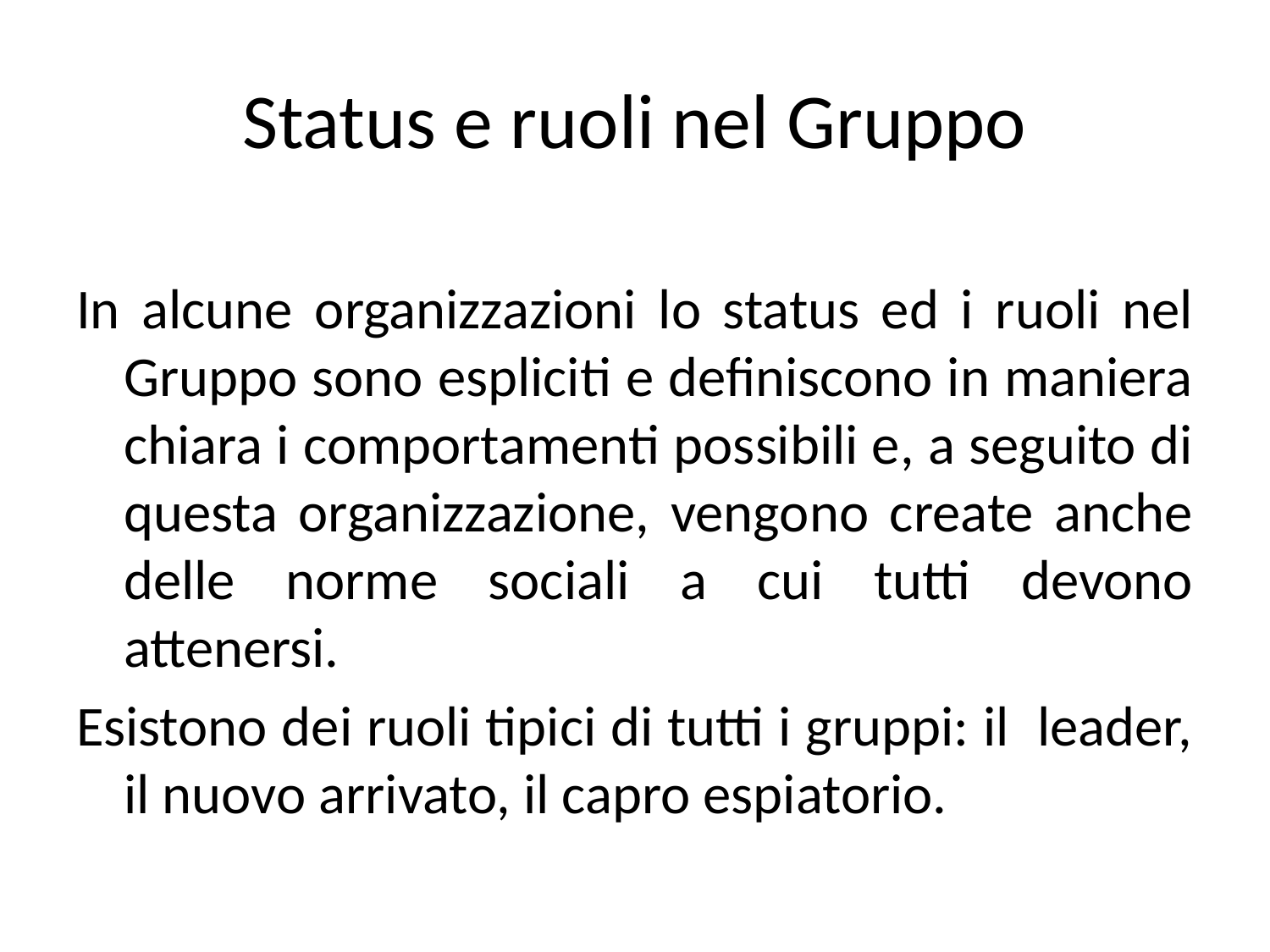

# Status e ruoli nel Gruppo
In alcune organizzazioni lo status ed i ruoli nel Gruppo sono espliciti e definiscono in maniera chiara i comportamenti possibili e, a seguito di questa organizzazione, vengono create anche delle norme sociali a cui tutti devono attenersi.
Esistono dei ruoli tipici di tutti i gruppi: il  leader, il nuovo arrivato, il capro espiatorio.